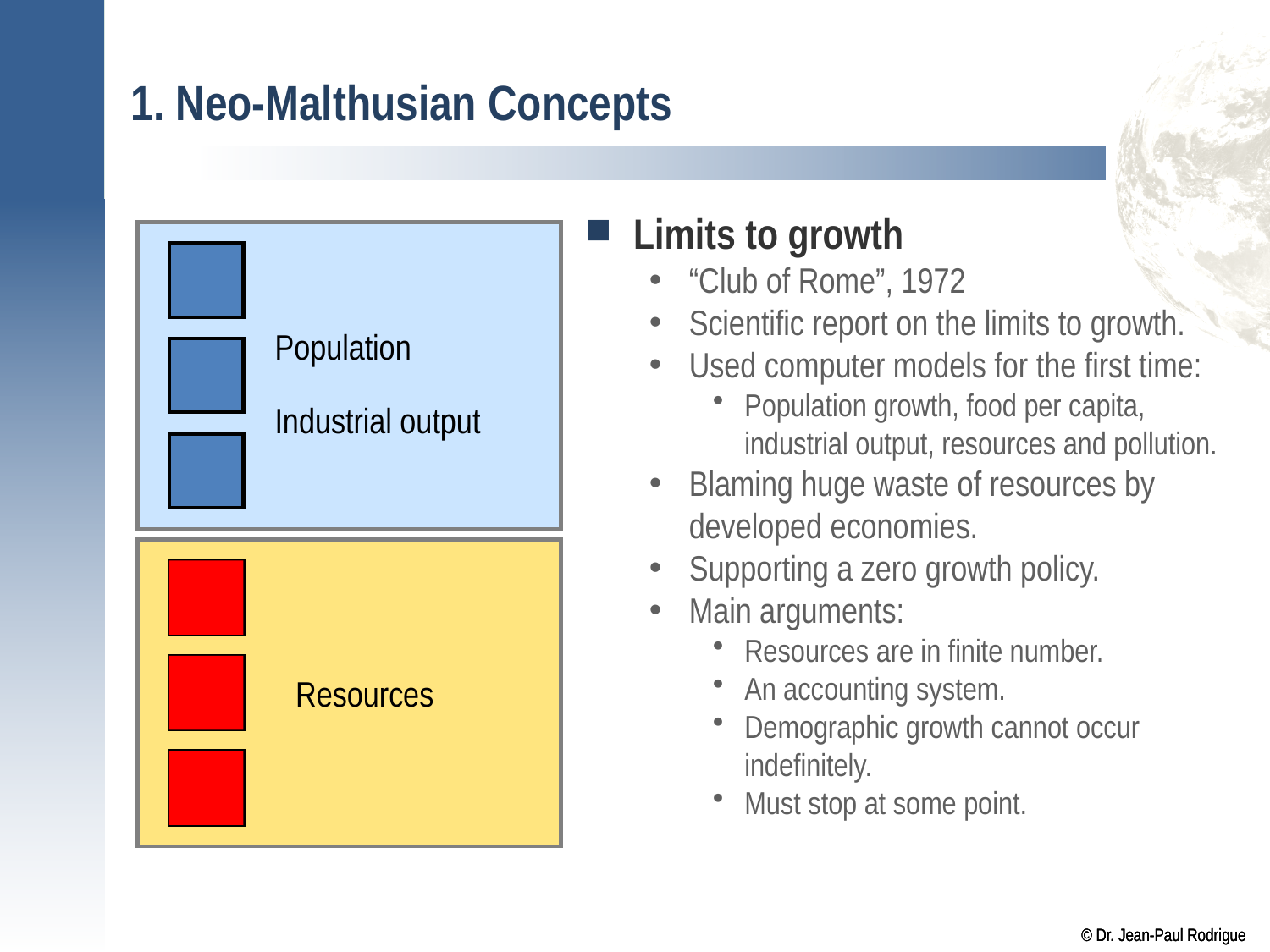

# 1. Neo-Malthusian Concepts
Limits to growth
“Club of Rome”, 1972
Scientific report on the limits to growth.
Used computer models for the first time:
Population growth, food per capita, industrial output, resources and pollution.
Blaming huge waste of resources by developed economies.
Supporting a zero growth policy.
Main arguments:
Resources are in finite number.
An accounting system.
Demographic growth cannot occur indefinitely.
Must stop at some point.

Population

Industrial output

Resources